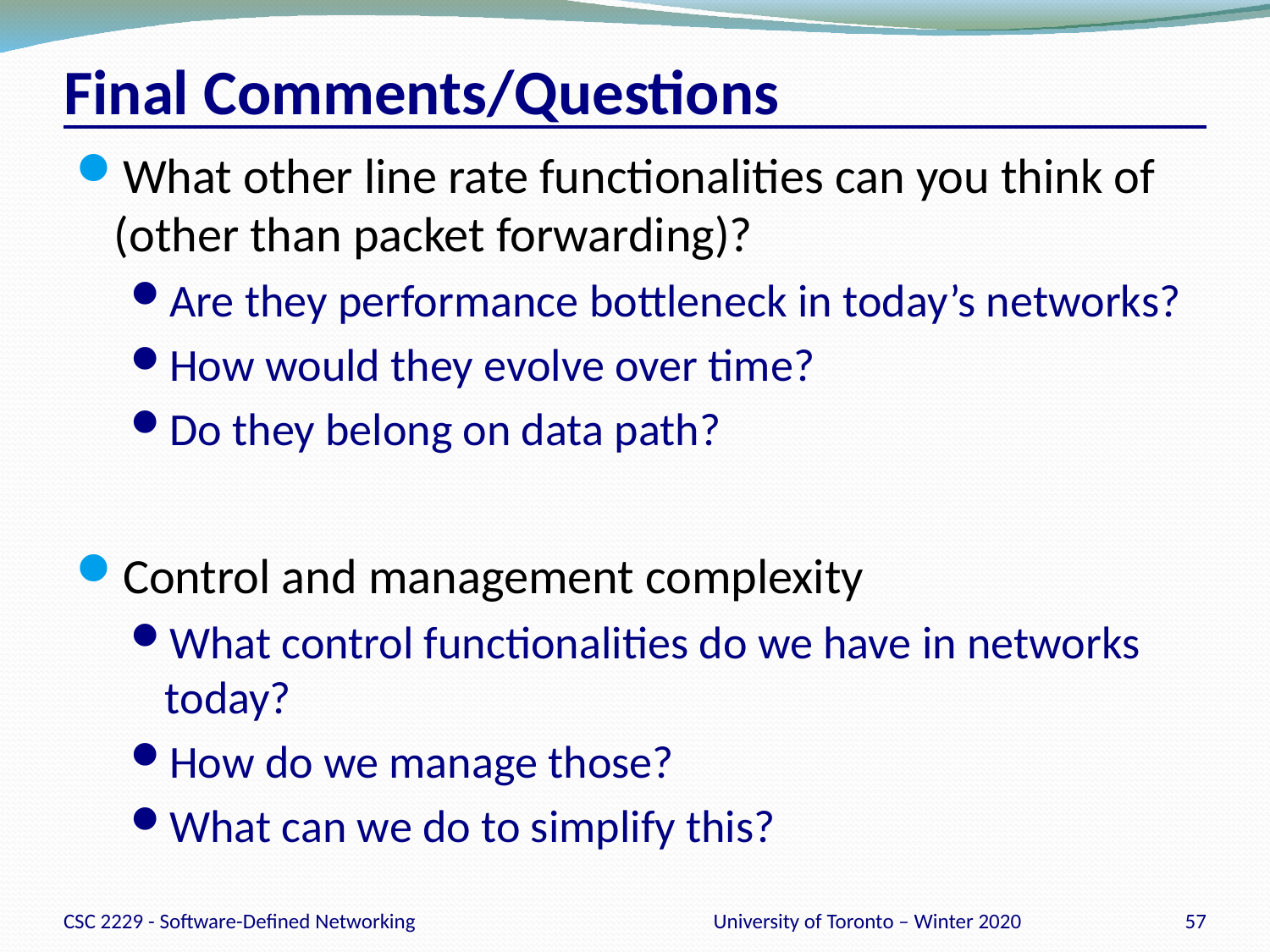

# Final Comments/Questions
What other line rate functionalities can you think of (other than packet forwarding)?
Are they performance bottleneck in today’s networks?
How would they evolve over time?
Do they belong on data path?

Control and management complexity
What control functionalities do we have in networks today?
How do we manage those?
What can we do to simplify this?
CSC 2229 - Software-Defined Networking
University of Toronto – Winter 2020
57